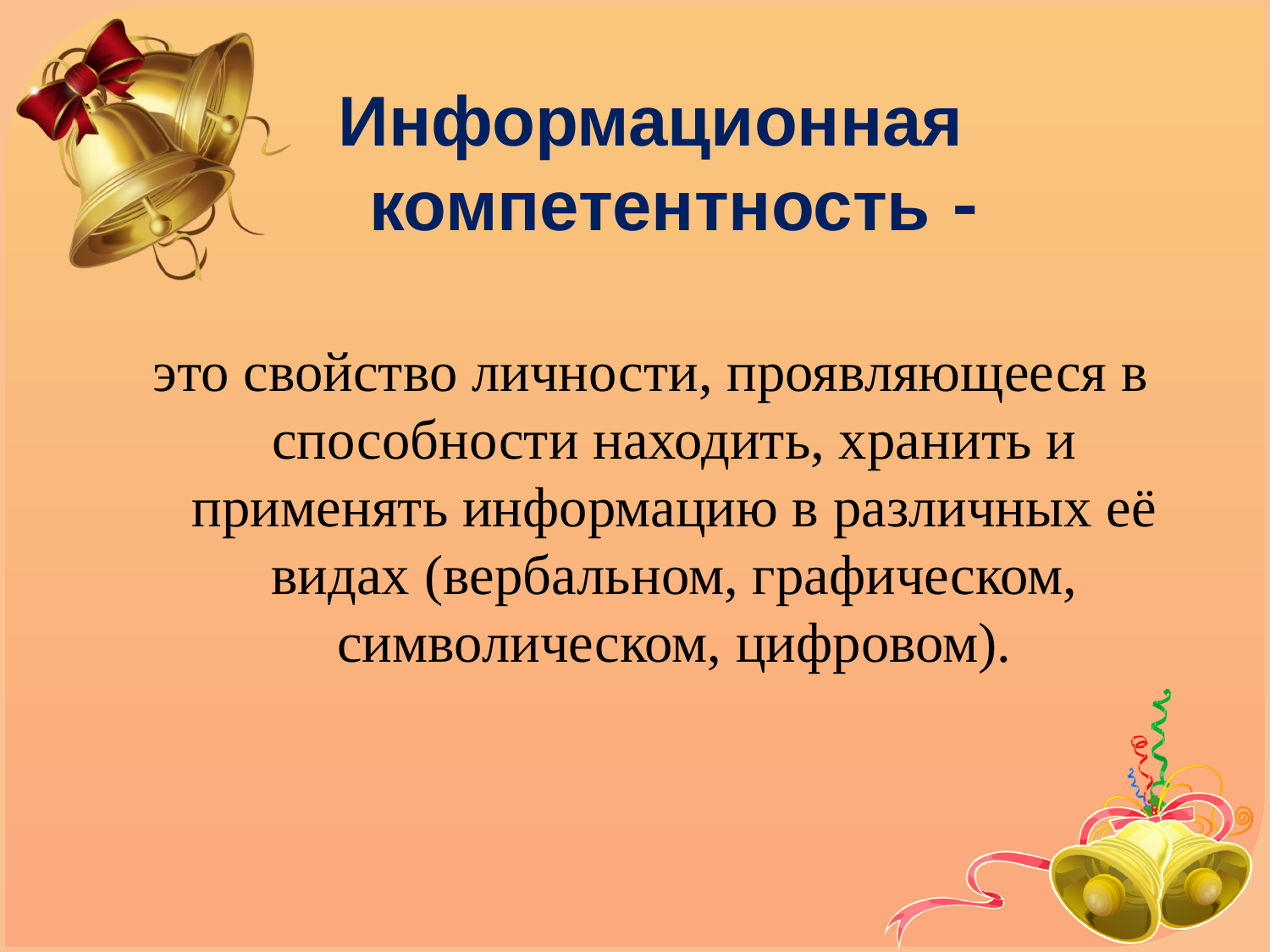

#
Информационная компетентность -

это свойство личности, проявляющееся в способности находить, хранить и применять информацию в различных её видах (вербальном, графическом, символическом, цифровом).